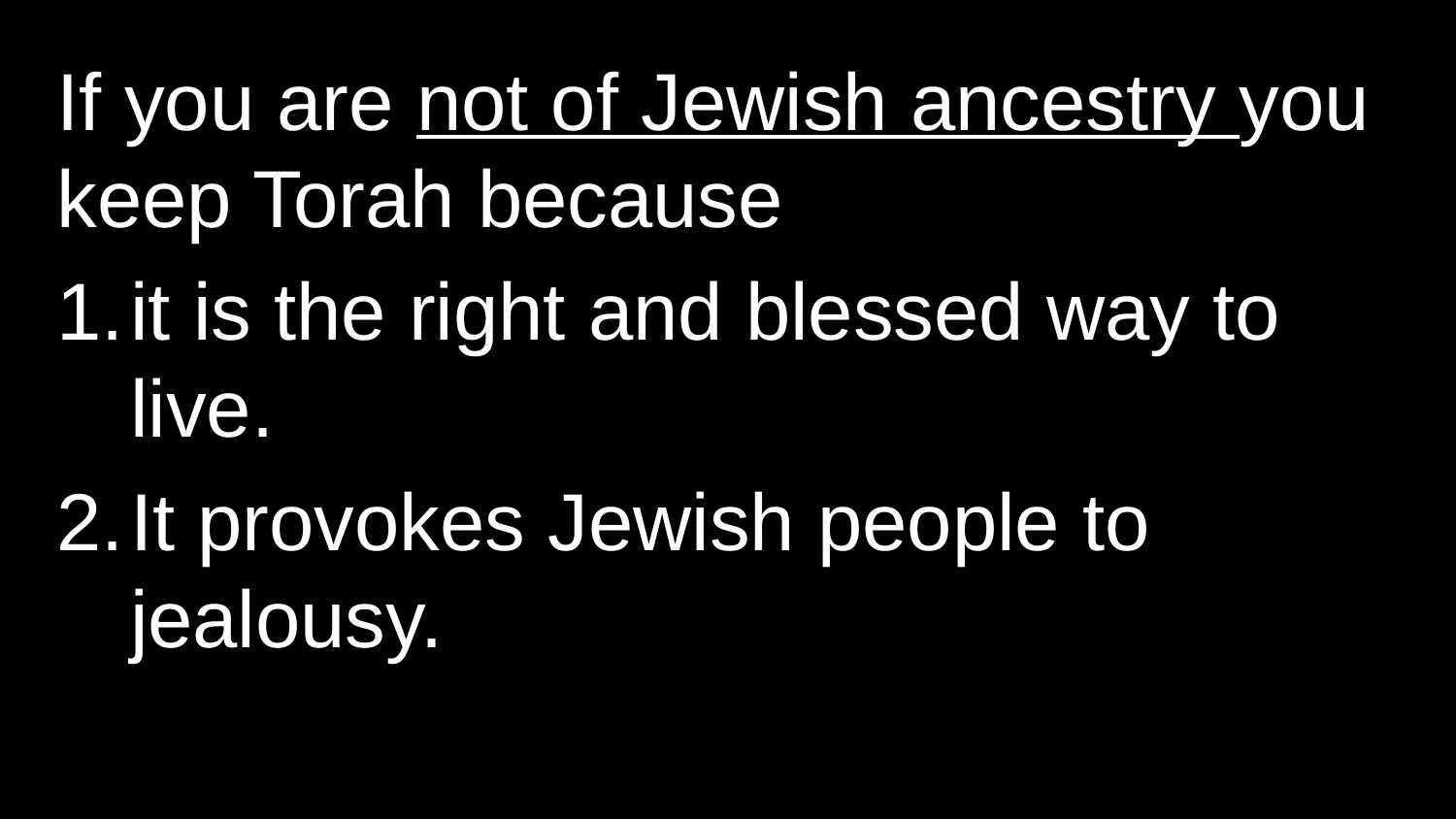

If you are not of Jewish ancestry you keep Torah because
it is the right and blessed way to live.
It provokes Jewish people to jealousy.